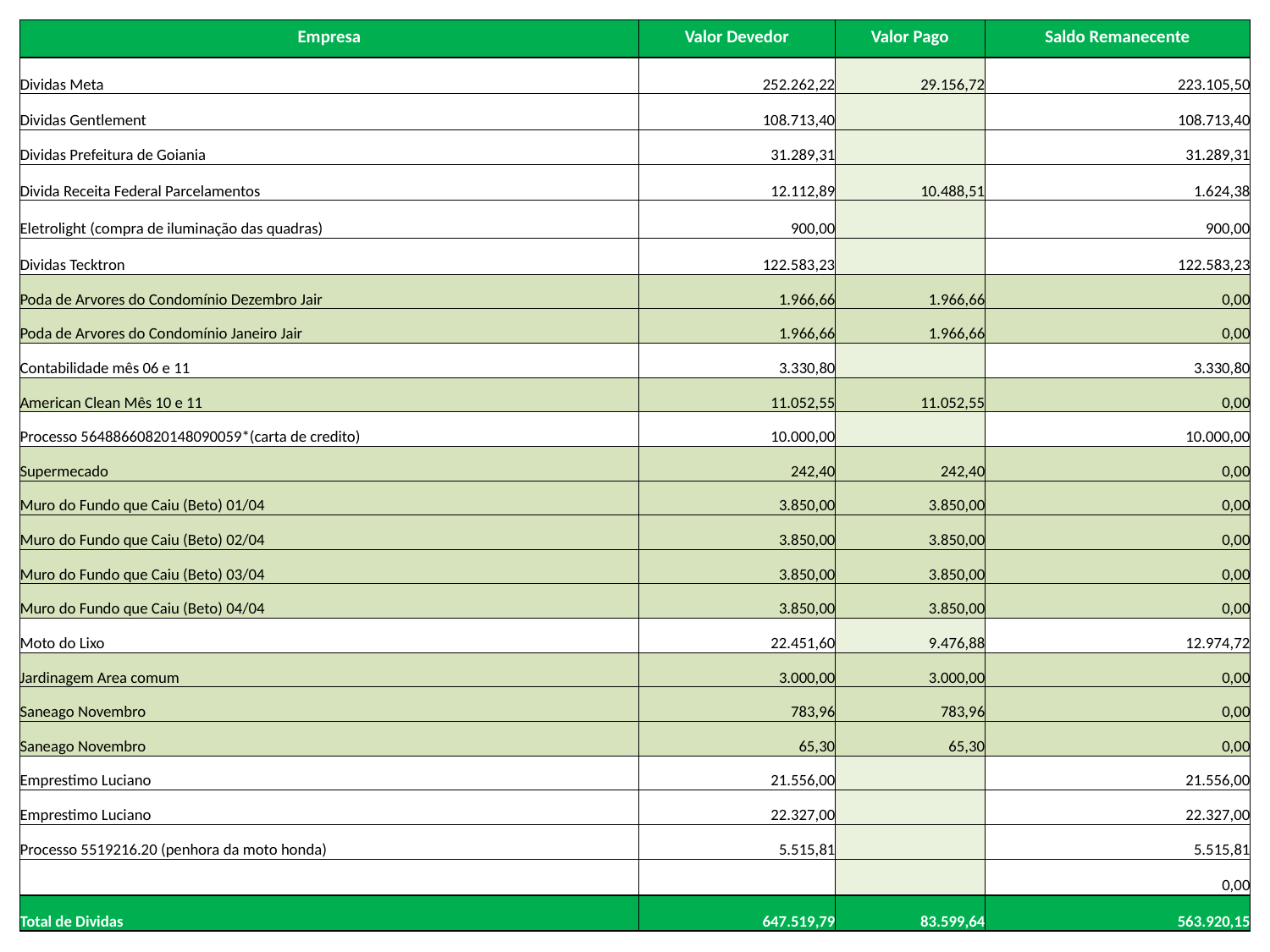

| Empresa | Valor Devedor | Valor Pago | Saldo Remanecente |
| --- | --- | --- | --- |
| Dividas Meta | 252.262,22 | 29.156,72 | 223.105,50 |
| Dividas Gentlement | 108.713,40 |  | 108.713,40 |
| Dividas Prefeitura de Goiania | 31.289,31 |  | 31.289,31 |
| Divida Receita Federal Parcelamentos | 12.112,89 | 10.488,51 | 1.624,38 |
| Eletrolight (compra de iluminação das quadras) | 900,00 |  | 900,00 |
| Dividas Tecktron | 122.583,23 |  | 122.583,23 |
| Poda de Arvores do Condomínio Dezembro Jair | 1.966,66 | 1.966,66 | 0,00 |
| Poda de Arvores do Condomínio Janeiro Jair | 1.966,66 | 1.966,66 | 0,00 |
| Contabilidade mês 06 e 11 | 3.330,80 |  | 3.330,80 |
| American Clean Mês 10 e 11 | 11.052,55 | 11.052,55 | 0,00 |
| Processo 56488660820148090059\*(carta de credito) | 10.000,00 |  | 10.000,00 |
| Supermecado | 242,40 | 242,40 | 0,00 |
| Muro do Fundo que Caiu (Beto) 01/04 | 3.850,00 | 3.850,00 | 0,00 |
| Muro do Fundo que Caiu (Beto) 02/04 | 3.850,00 | 3.850,00 | 0,00 |
| Muro do Fundo que Caiu (Beto) 03/04 | 3.850,00 | 3.850,00 | 0,00 |
| Muro do Fundo que Caiu (Beto) 04/04 | 3.850,00 | 3.850,00 | 0,00 |
| Moto do Lixo | 22.451,60 | 9.476,88 | 12.974,72 |
| Jardinagem Area comum | 3.000,00 | 3.000,00 | 0,00 |
| Saneago Novembro | 783,96 | 783,96 | 0,00 |
| Saneago Novembro | 65,30 | 65,30 | 0,00 |
| Emprestimo Luciano | 21.556,00 |  | 21.556,00 |
| Emprestimo Luciano | 22.327,00 |  | 22.327,00 |
| Processo 5519216.20 (penhora da moto honda) | 5.515,81 |  | 5.515,81 |
|  |  |  | 0,00 |
| Total de Dividas | 647.519,79 | 83.599,64 | 563.920,15 |